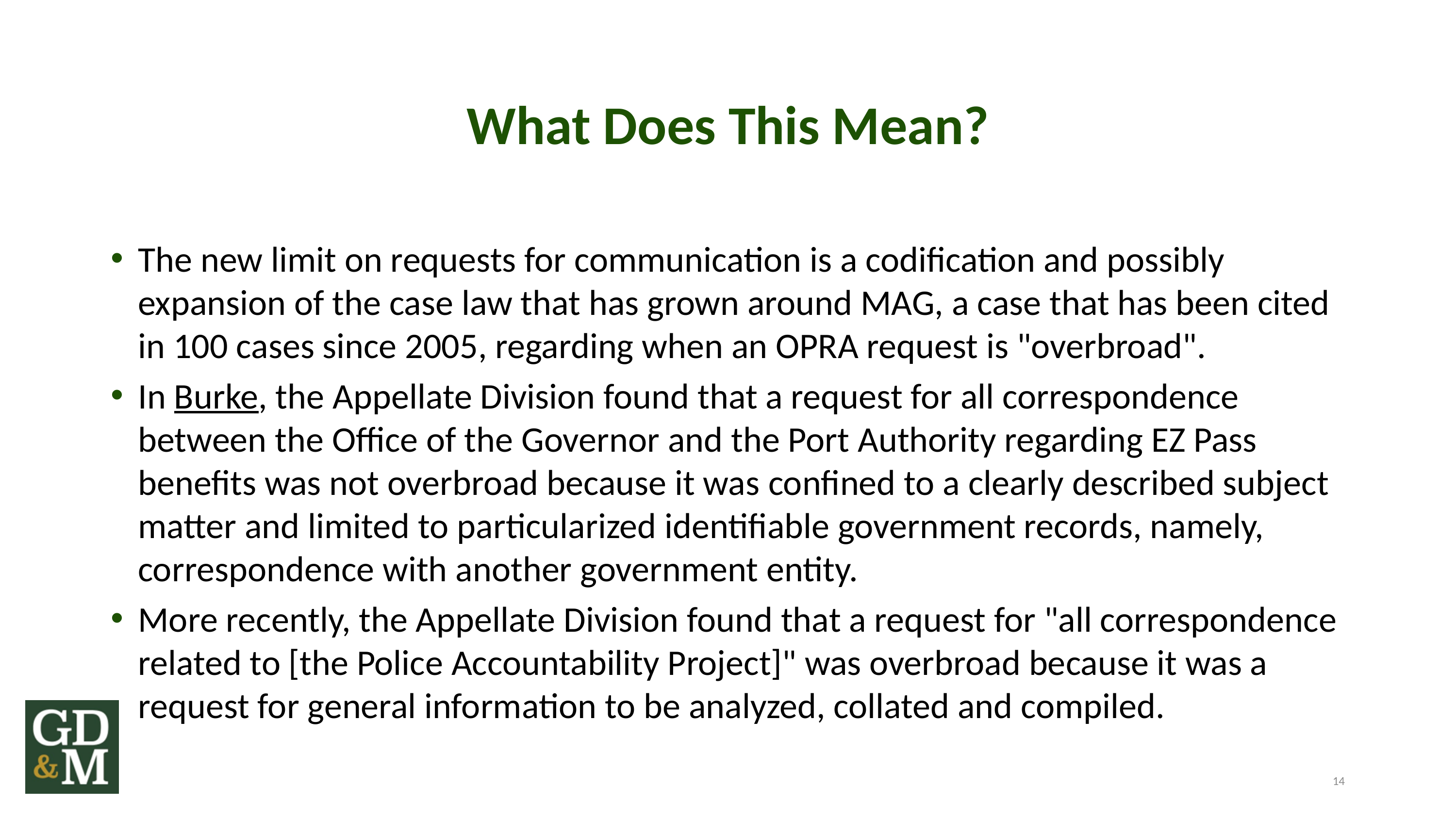

# What Does This Mean?
The new limit on requests for communication is a codification and possibly expansion of the case law that has grown around MAG, a case that has been cited in 100 cases since 2005, regarding when an OPRA request is "overbroad".
In Burke, the Appellate Division found that a request for all correspondence between the Office of the Governor and the Port Authority regarding EZ Pass benefits was not overbroad because it was confined to a clearly described subject matter and limited to particularized identifiable government records, namely, correspondence with another government entity.
More recently, the Appellate Division found that a request for "all correspondence related to [the Police Accountability Project]" was overbroad because it was a request for general information to be analyzed, collated and compiled.

14